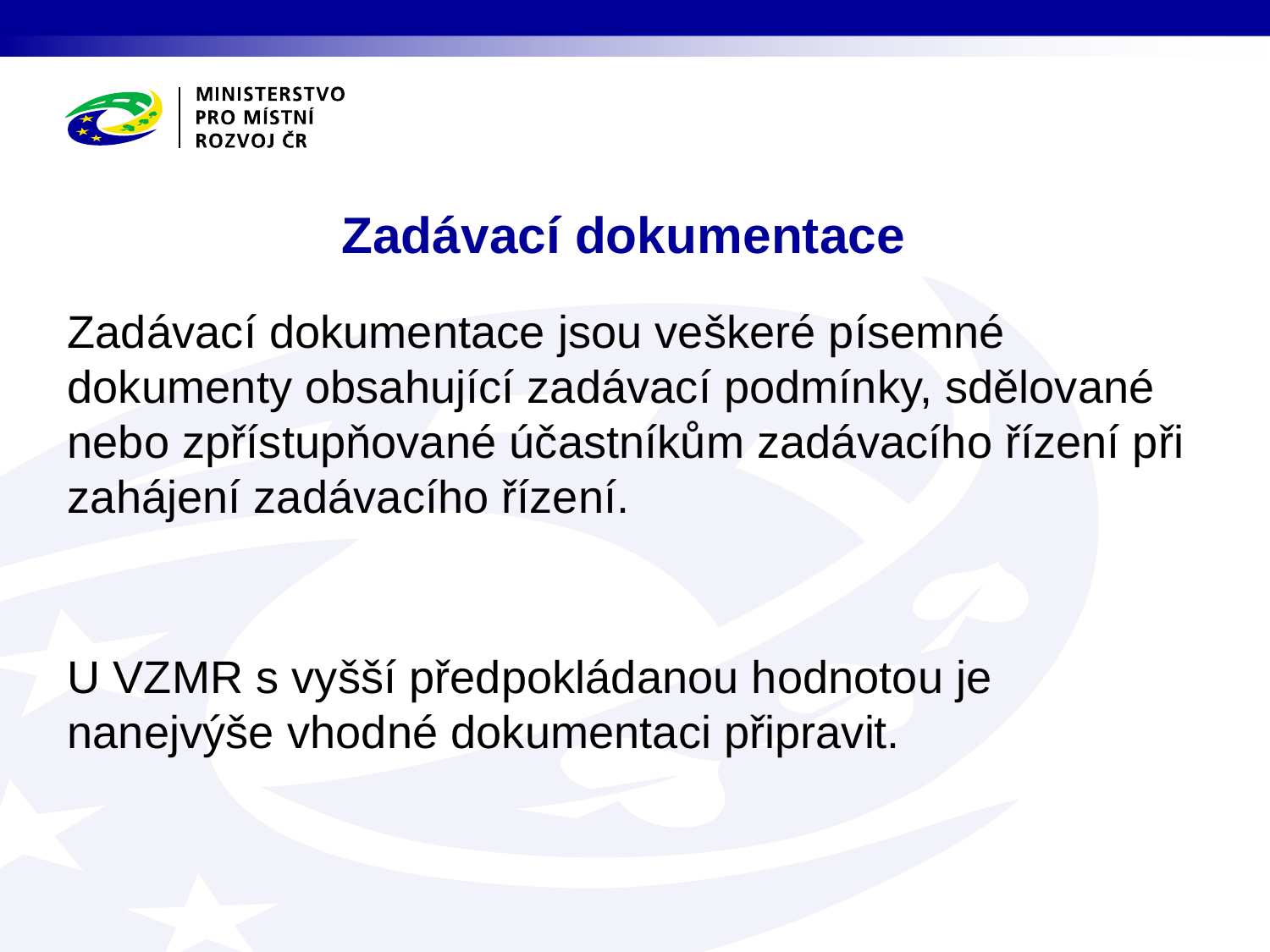

# Zadávací dokumentace
Zadávací dokumentace jsou veškeré písemné dokumenty obsahující zadávací podmínky, sdělované nebo zpřístupňované účastníkům zadávacího řízení při zahájení zadávacího řízení.

U VZMR s vyšší předpokládanou hodnotou je nanejvýše vhodné dokumentaci připravit.